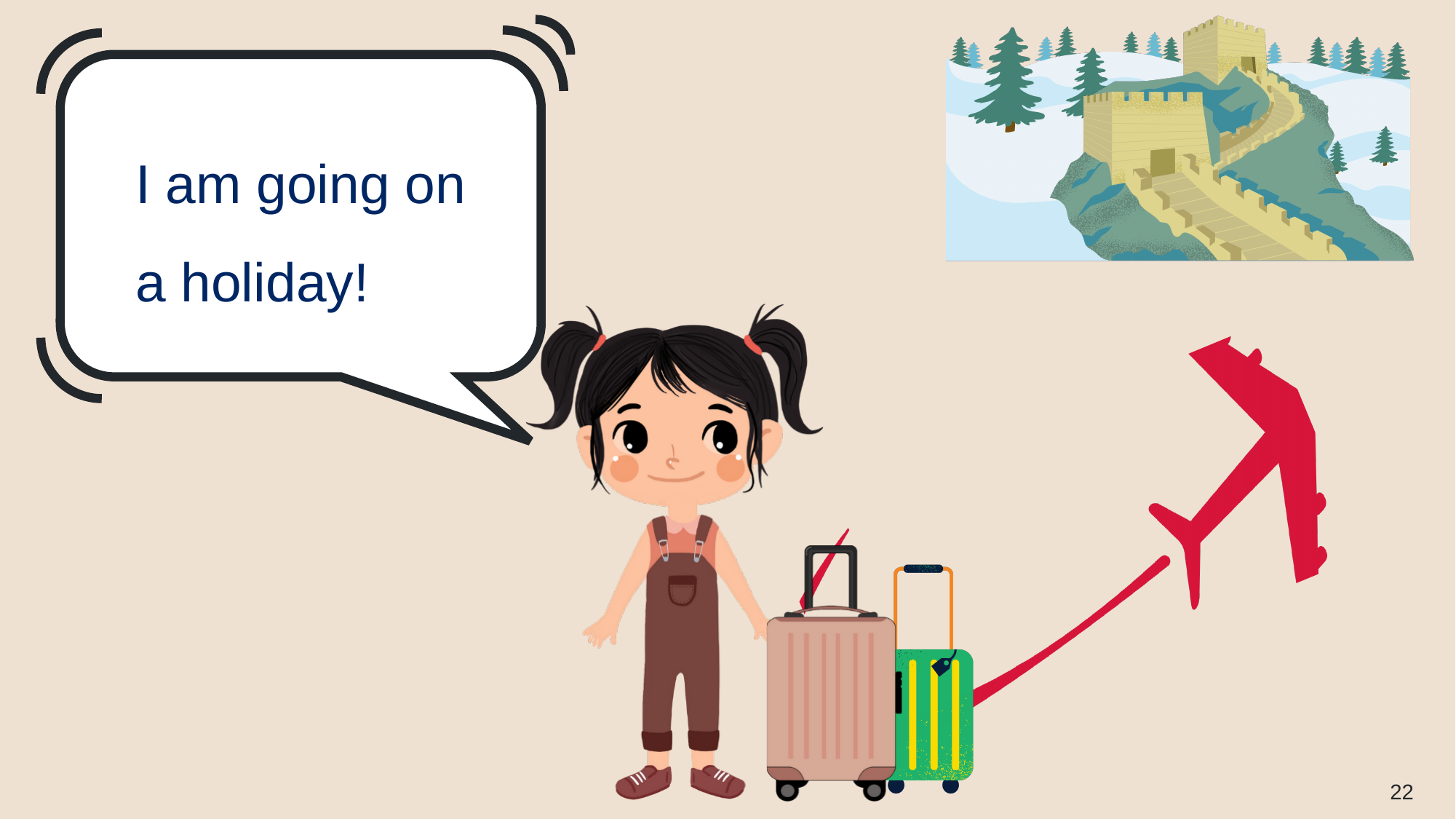

# I am going on a holiday! (3)

22